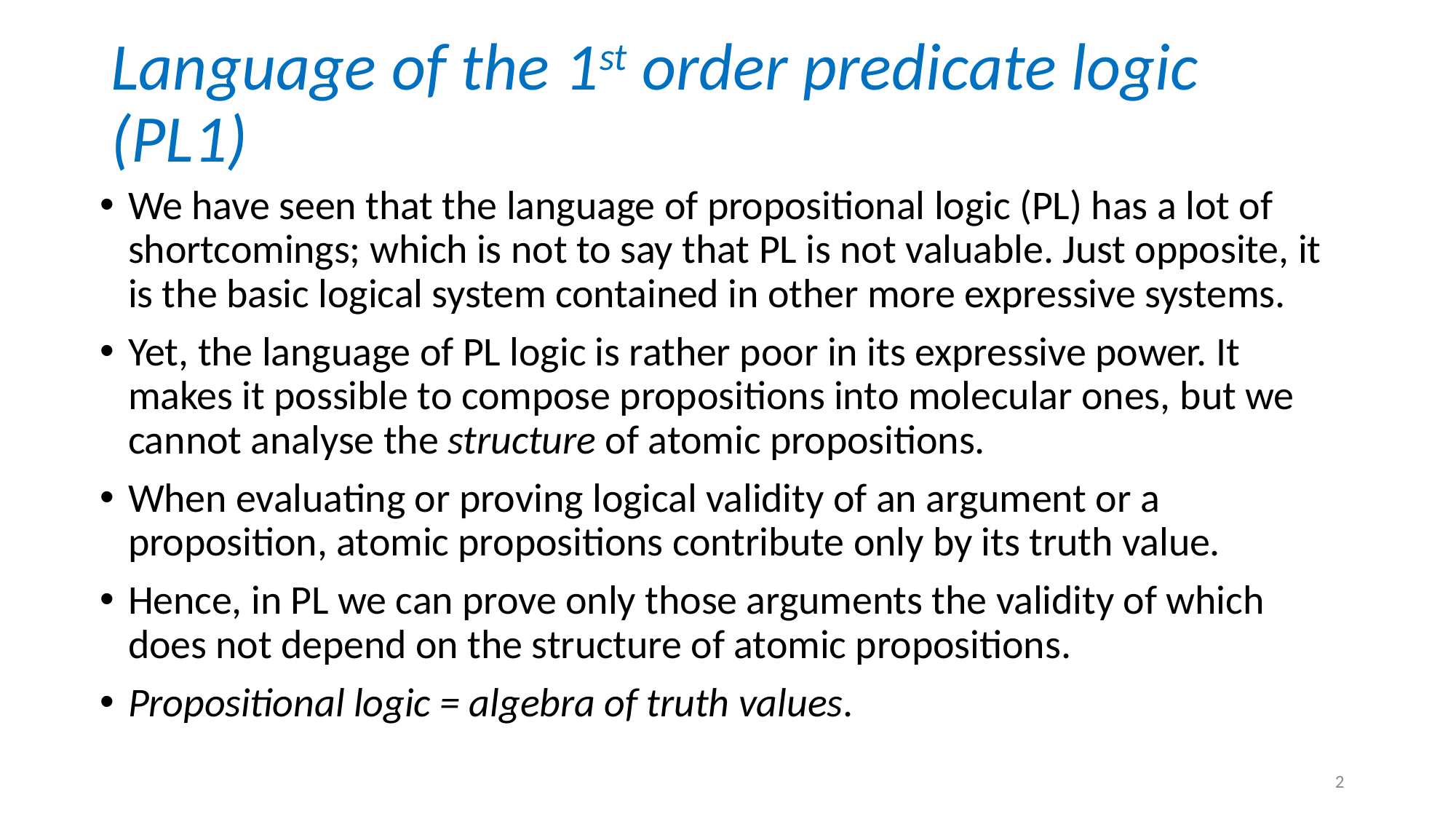

# Language of the 1st order predicate logic (PL1)
We have seen that the language of propositional logic (PL) has a lot of shortcomings; which is not to say that PL is not valuable. Just opposite, it is the basic logical system contained in other more expressive systems.
Yet, the language of PL logic is rather poor in its expressive power. It makes it possible to compose propositions into molecular ones, but we cannot analyse the structure of atomic propositions.
When evaluating or proving logical validity of an argument or a proposition, atomic propositions contribute only by its truth value.
Hence, in PL we can prove only those arguments the validity of which does not depend on the structure of atomic propositions.
Propositional logic = algebra of truth values.

2